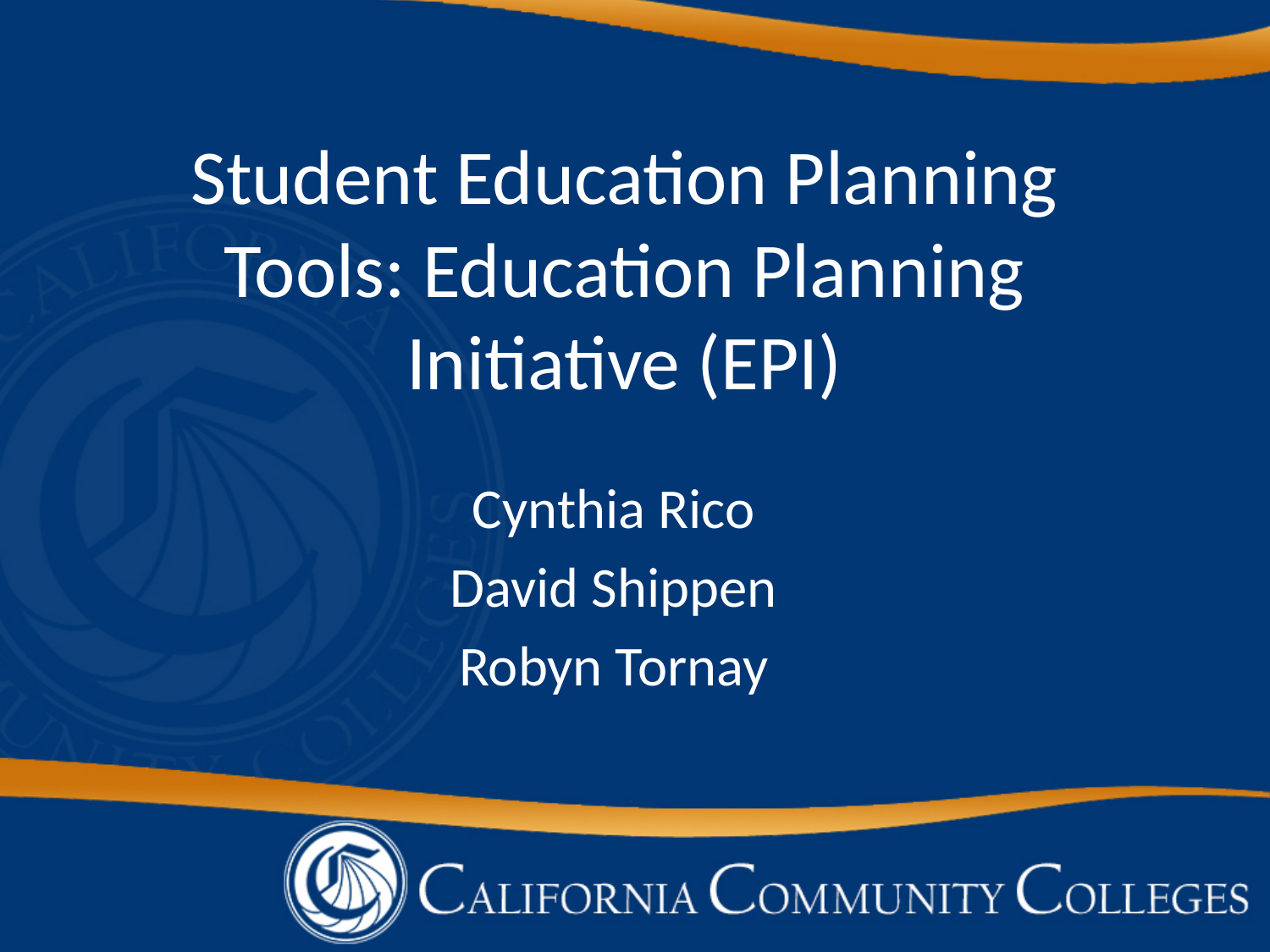

# Student Education Planning Tools: Education Planning Initiative (EPI)
Cynthia Rico
David Shippen
Robyn Tornay